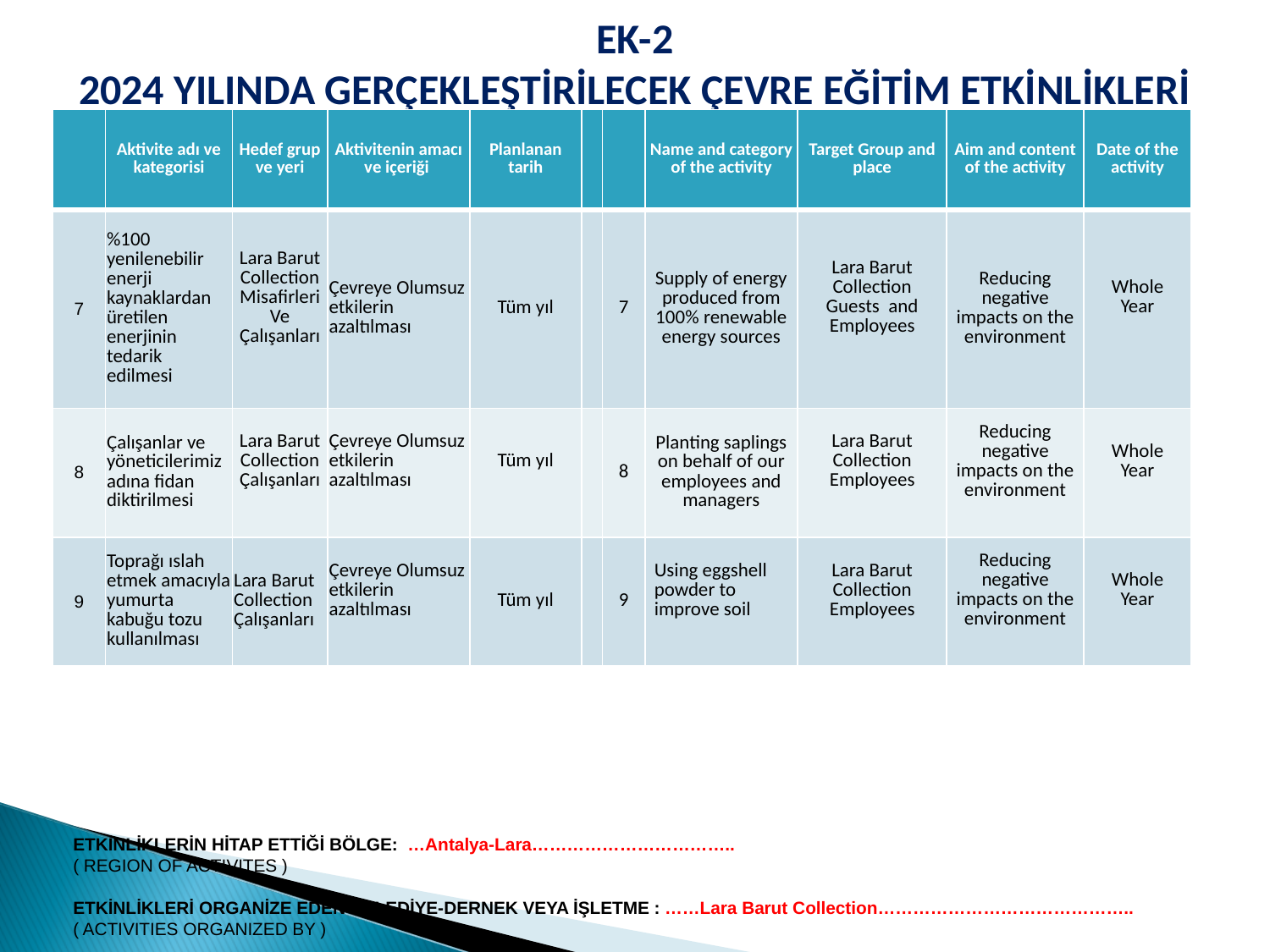

EK-2
2024 YILINDA GERÇEKLEŞTİRİLECEK ÇEVRE EĞİTİM ETKİNLİKLERİ
|  | Aktivite adı ve kategorisi | Hedef grup ve yeri | Aktivitenin amacı ve içeriği | Planlanan tarih |  |  | Name and category of the activity | Target Group and place | Aim and content of the activity | Date of the activity |
| --- | --- | --- | --- | --- | --- | --- | --- | --- | --- | --- |
| 7 | %100 yenilenebilir enerji kaynaklardan üretilen enerjinin tedarik edilmesi | Lara Barut Collection Misafirleri Ve Çalışanları | Çevreye Olumsuz etkilerin azaltılması | Tüm yıl |  | 7 | Supply of energy produced from 100% renewable energy sources | Lara Barut Collection Guests and Employees | Reducing negative impacts on the environment | Whole Year |
| 8 | Çalışanlar ve yöneticilerimiz adına fidan diktirilmesi | Lara Barut Collection Çalışanları | Çevreye Olumsuz etkilerin azaltılması | Tüm yıl |  | 8 | Planting saplings on behalf of our employees and managers | Lara Barut Collection Employees | Reducing negative impacts on the environment | Whole Year |
| 9 | Toprağı ıslah etmek amacıyla yumurta kabuğu tozu kullanılması | Lara Barut Collection Çalışanları | Çevreye Olumsuz etkilerin azaltılması | Tüm yıl |  | 9 | Using eggshell powder to improve soil | Lara Barut Collection Employees | Reducing negative impacts on the environment | Whole Year |
ETKİNLİKLERİN HİTAP ETTİĞİ BÖLGE:  …Antalya-Lara……………………………..
( REGION OF ACTIVITES )

ETKİNLİKLERİ ORGANİZE EDEN BELEDİYE-DERNEK VEYA İŞLETME : ……Lara Barut Collection……………………………………..
( ACTIVITIES ORGANIZED BY )